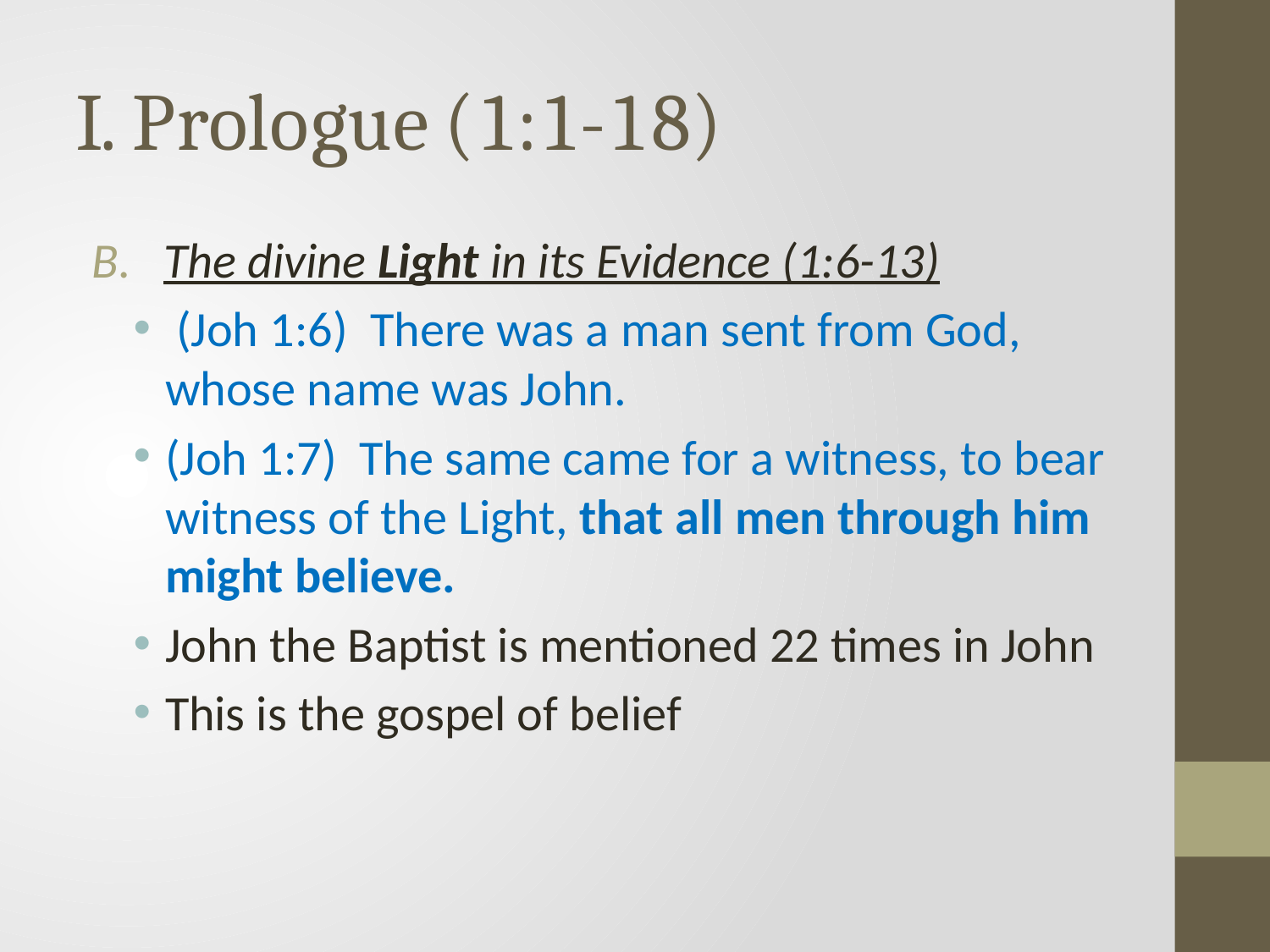

# I. Prologue (1:1-18)
The divine Light in its Evidence (1:6-13)
 (Joh 1:6)  There was a man sent from God, whose name was John.
(Joh 1:7)  The same came for a witness, to bear witness of the Light, that all men through him might believe.
John the Baptist is mentioned 22 times in John
This is the gospel of belief